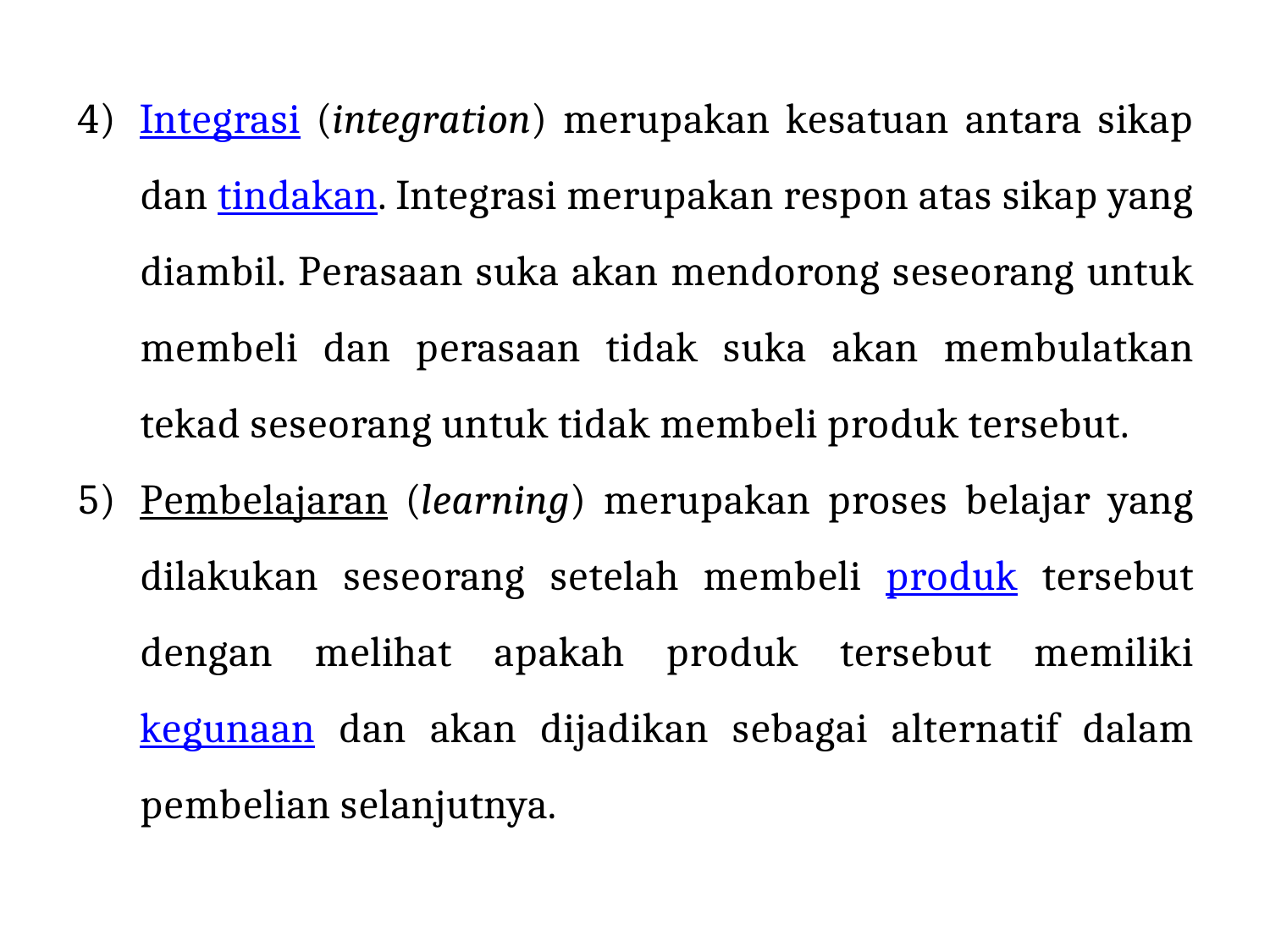

Integrasi (integration) merupakan kesatuan antara sikap dan tindakan. Integrasi merupakan respon atas sikap yang diambil. Perasaan suka akan mendorong seseorang untuk membeli dan perasaan tidak suka akan membulatkan tekad seseorang untuk tidak membeli produk tersebut.
Pembelajaran (learning) merupakan proses belajar yang dilakukan seseorang setelah membeli produk tersebut dengan melihat apakah produk tersebut memiliki kegunaan dan akan dijadikan sebagai alternatif dalam pembelian selanjutnya.